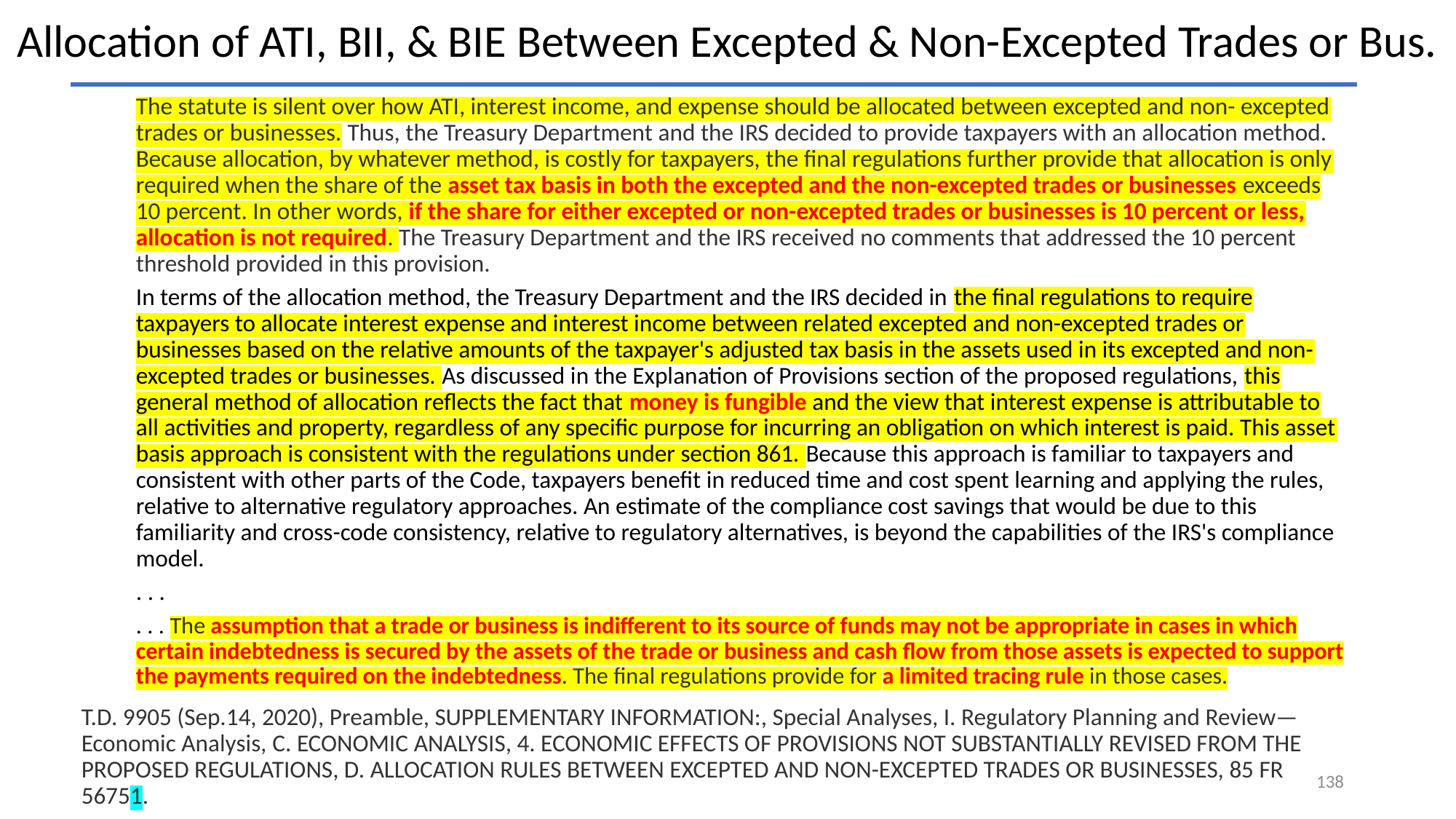

# Allocation of ATI, BII, & BIE Between Excepted & Non-Excepted Trades or Bus.
The statute is silent over how ATI, interest income, and expense should be allocated between excepted and non- excepted trades or businesses. Thus, the Treasury Department and the IRS decided to provide taxpayers with an allocation method. Because allocation, by whatever method, is costly for taxpayers, the final regulations further provide that allocation is only required when the share of the asset tax basis in both the excepted and the non-excepted trades or businesses exceeds 10 percent. In other words, if the share for either excepted or non-excepted trades or businesses is 10 percent or less, allocation is not required. The Treasury Department and the IRS received no comments that addressed the 10 percent threshold provided in this provision.
In terms of the allocation method, the Treasury Department and the IRS decided in the final regulations to require taxpayers to allocate interest expense and interest income between related excepted and non-excepted trades or businesses based on the relative amounts of the taxpayer's adjusted tax basis in the assets used in its excepted and non-excepted trades or businesses. As discussed in the Explanation of Provisions section of the proposed regulations, this general method of allocation reflects the fact that money is fungible and the view that interest expense is attributable to all activities and property, regardless of any specific purpose for incurring an obligation on which interest is paid. This asset basis approach is consistent with the regulations under section 861. Because this approach is familiar to taxpayers and consistent with other parts of the Code, taxpayers benefit in reduced time and cost spent learning and applying the rules, relative to alternative regulatory approaches. An estimate of the compliance cost savings that would be due to this familiarity and cross-code consistency, relative to regulatory alternatives, is beyond the capabilities of the IRS's compliance model.
. . .
. . . The assumption that a trade or business is indifferent to its source of funds may not be appropriate in cases in which certain indebtedness is secured by the assets of the trade or business and cash flow from those assets is expected to support the payments required on the indebtedness. The final regulations provide for a limited tracing rule in those cases.
T.D. 9905 (Sep.14, 2020), Preamble, SUPPLEMENTARY INFORMATION:, Special Analyses, I. Regulatory Planning and Review—Economic Analysis, C. ECONOMIC ANALYSIS, 4. ECONOMIC EFFECTS OF PROVISIONS NOT SUBSTANTIALLY REVISED FROM THE PROPOSED REGULATIONS, D. ALLOCATION RULES BETWEEN EXCEPTED AND NON-EXCEPTED TRADES OR BUSINESSES, 85 FR 56751.
138